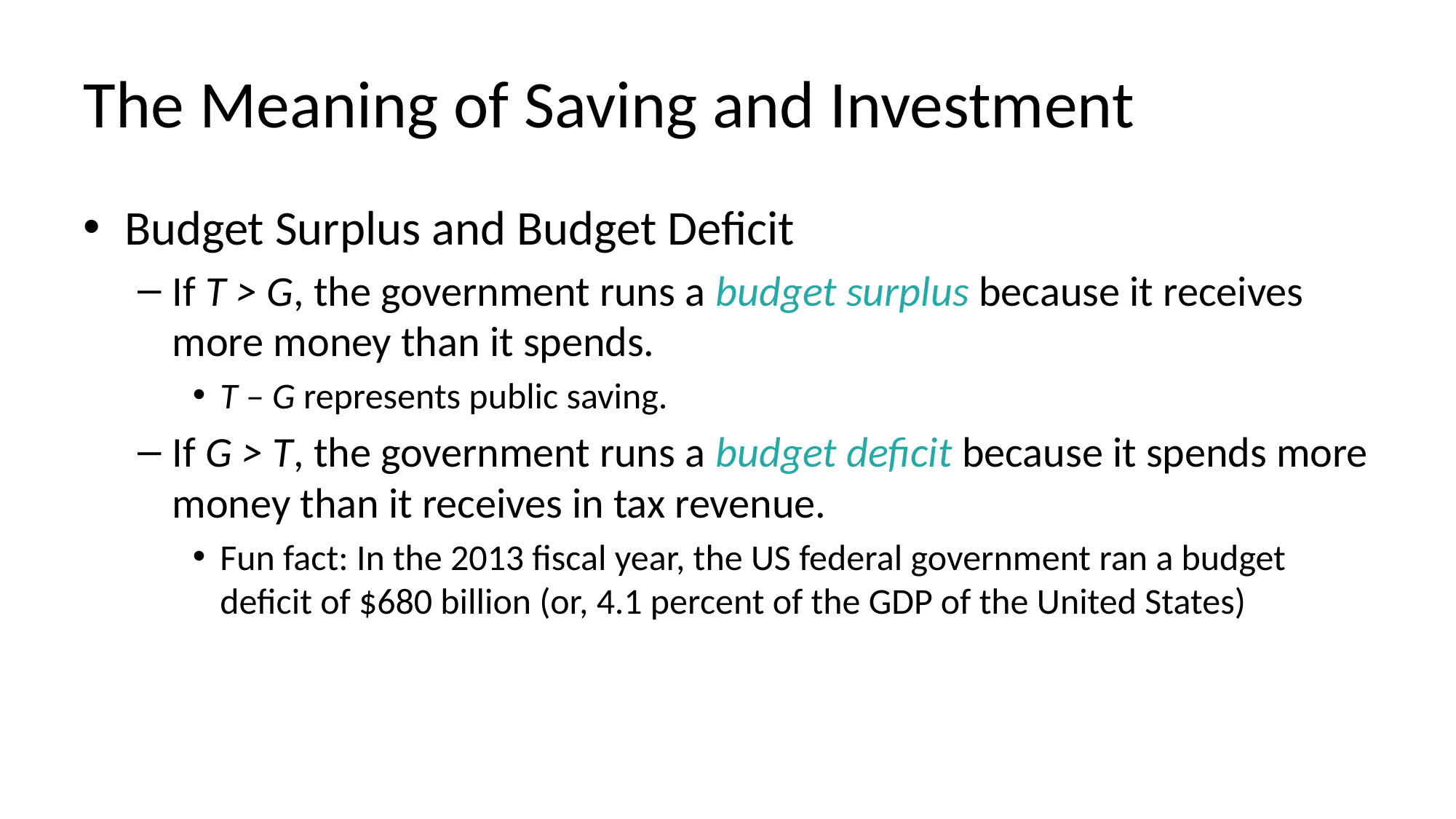

# The Meaning of Saving and Investment
Budget Surplus and Budget Deficit
If T > G, the government runs a budget surplus because it receives more money than it spends.
T – G represents public saving.
If G > T, the government runs a budget deficit because it spends more money than it receives in tax revenue.
Fun fact: In the 2013 fiscal year, the US federal government ran a budget deficit of $680 billion (or, 4.1 percent of the GDP of the United States)